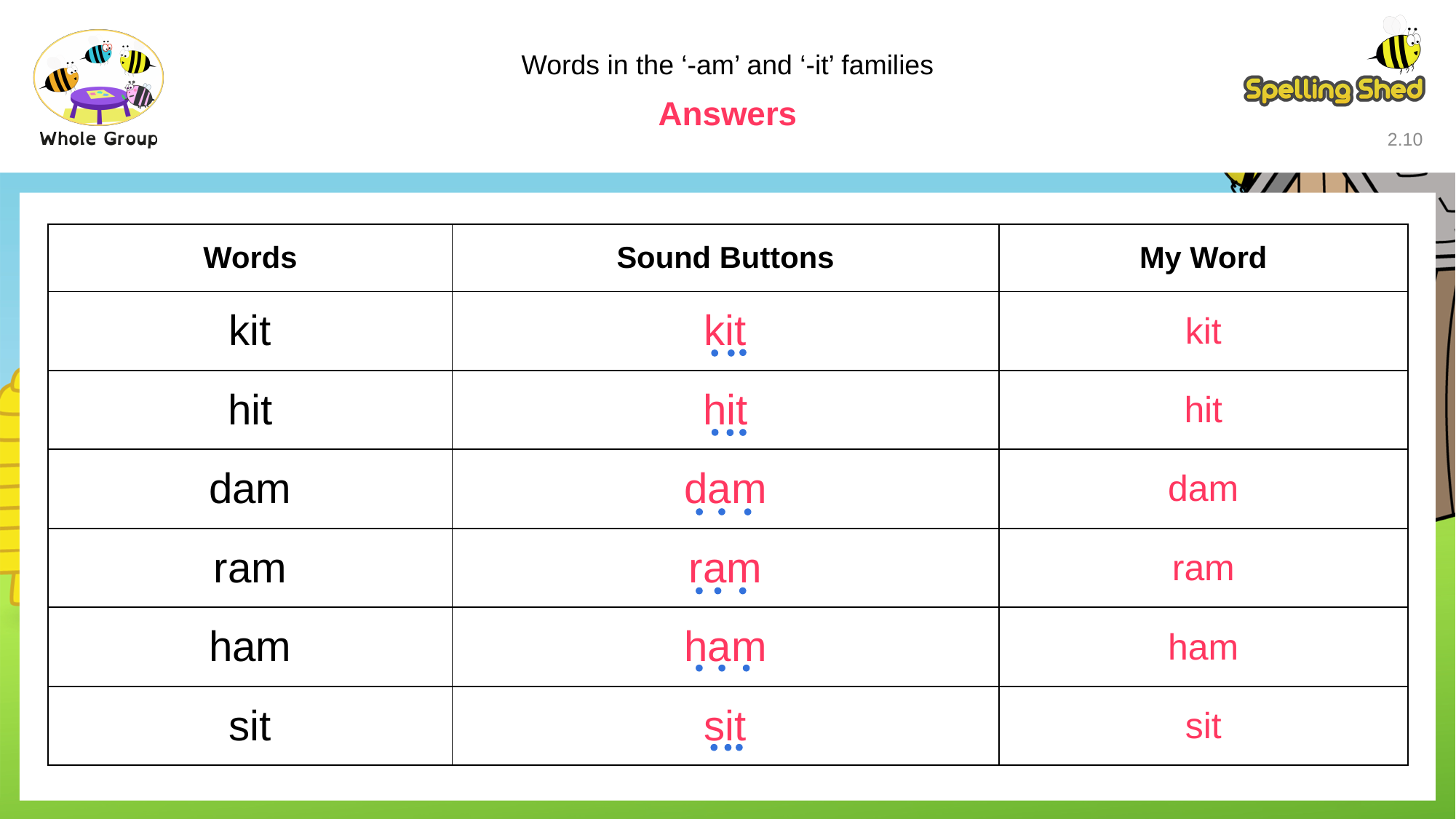

Words in the ‘-am’ and ‘-it’ families
Answers
2.10
| Words | Sound Buttons | My Word |
| --- | --- | --- |
| kit | kit | kit |
| hit | hit | hit |
| dam | dam | dam |
| ram | ram | ram |
| ham | ham | ham |
| sit | sit | sit |